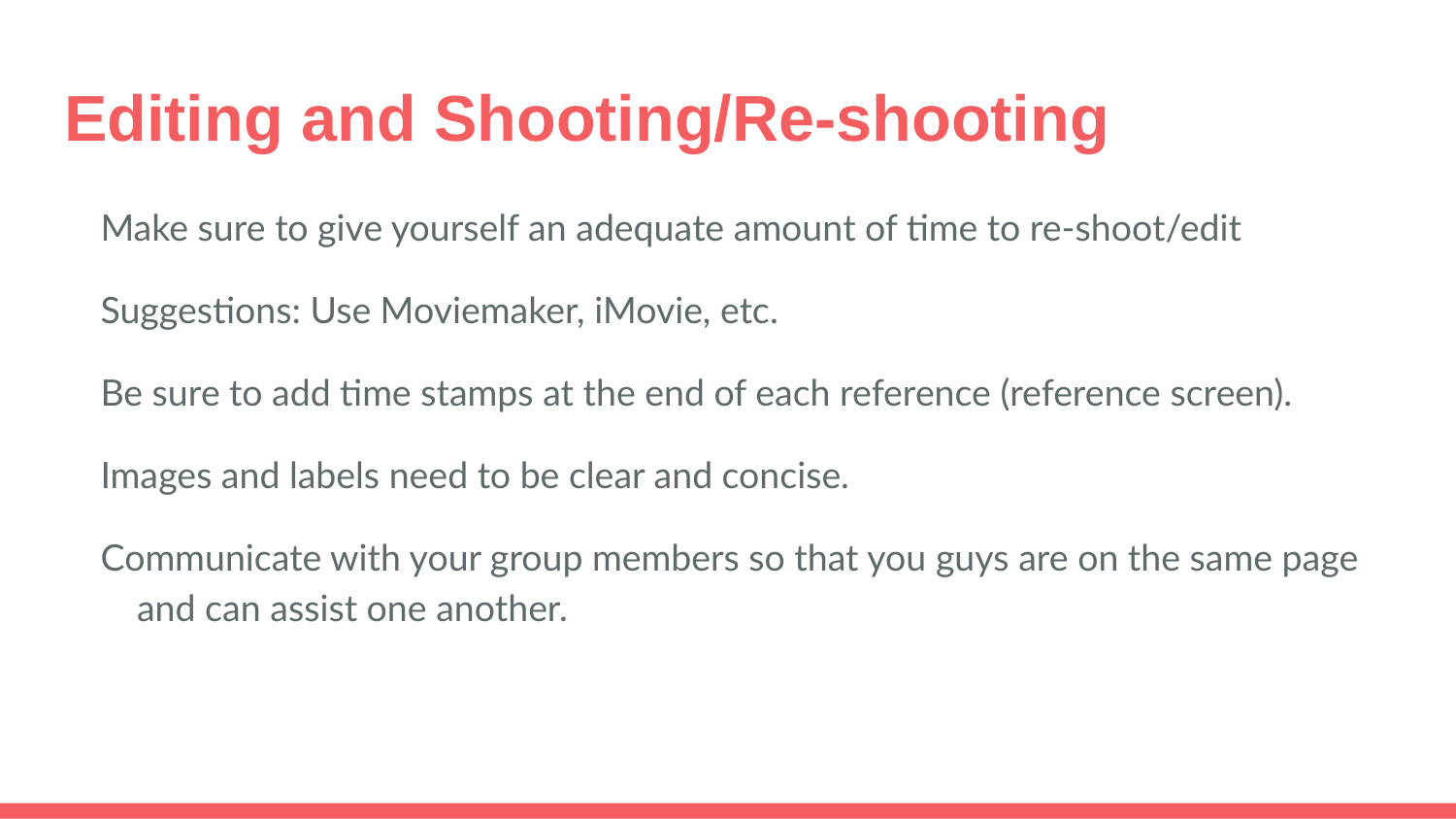

# Editing and Shooting/Re-shooting
Make sure to give yourself an adequate amount of time to re-shoot/edit
Suggestions: Use Moviemaker, iMovie, etc.
Be sure to add time stamps at the end of each reference (reference screen).
Images and labels need to be clear and concise.
Communicate with your group members so that you guys are on the same page and can assist one another.